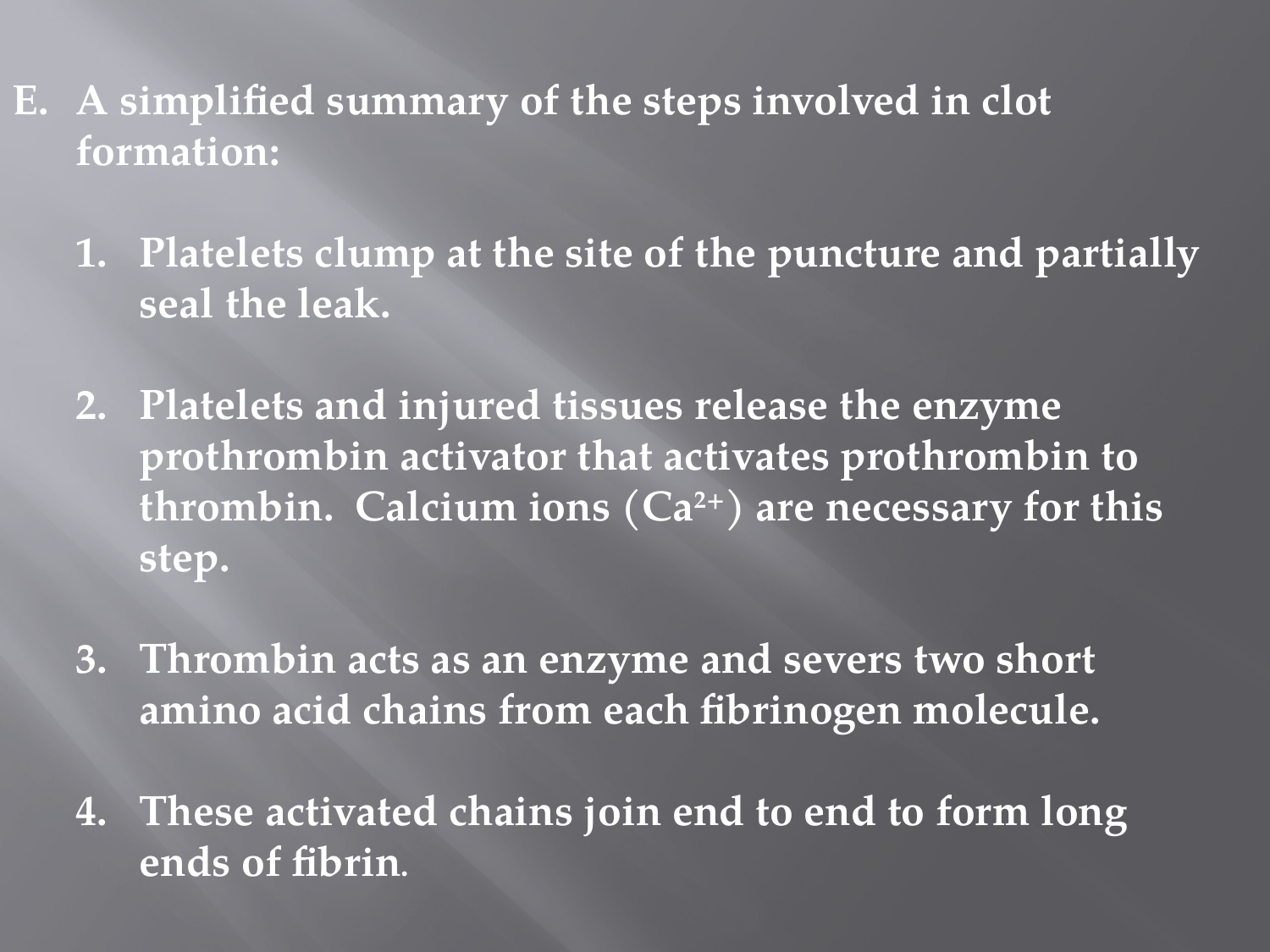

#
A simplified summary of the steps involved in clot formation:

Platelets clump at the site of the puncture and partially seal the leak.

Platelets and injured tissues release the enzyme prothrombin activator that activates prothrombin to thrombin.  Calcium ions (Ca2+) are necessary for this step.

Thrombin acts as an enzyme and severs two short amino acid chains from each fibrinogen molecule.

These activated chains join end to end to form long ends of fibrin.